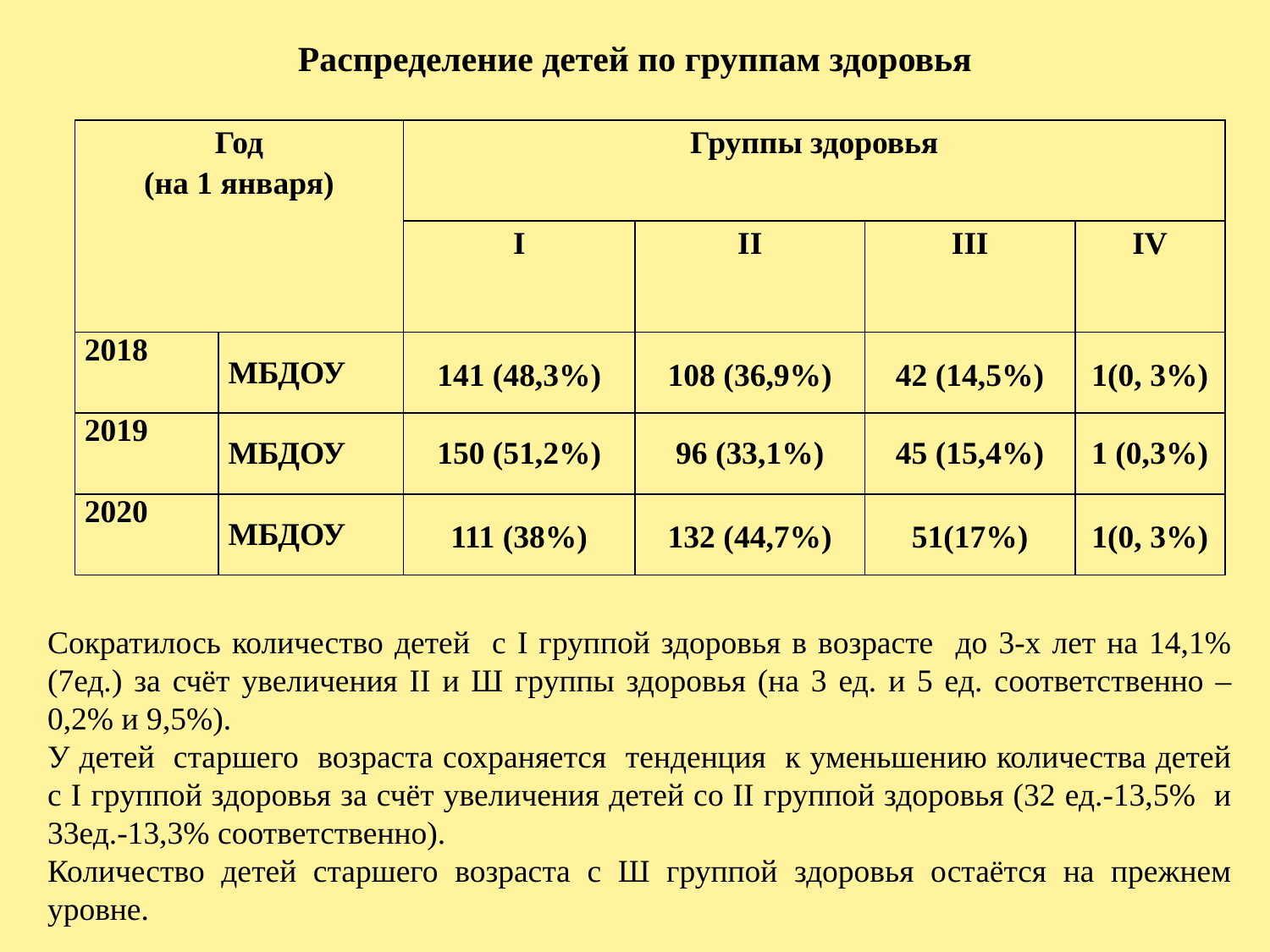

Распределение детей по группам здоровья

| Год (на 1 января) |  | Группы здоровья |  |  |  |
| --- | --- | --- | --- | --- | --- |
|  |  | I | II | III | IV |
| 2018 | МБДОУ | 141 (48,3%) | 108 (36,9%) | 42 (14,5%) | 1(0, 3%) |
| 2019 | МБДОУ | 150 (51,2%) | 96 (33,1%) | 45 (15,4%) | 1 (0,3%) |
| 2020 | МБДОУ | 111 (38%) | 132 (44,7%) | 51(17%) | 1(0, 3%) |
Сократилось количество детей  с I группой здоровья в возрасте  до 3-х лет на 14,1% (7ед.) за счёт увеличения II и Ш группы здоровья (на 3 ед. и 5 ед. соответственно – 0,2% и 9,5%).
У детей  старшего  возраста сохраняется  тенденция  к уменьшению количества детей с I группой здоровья за счёт увеличения детей со II группой здоровья (32 ед.-13,5%  и 33ед.-13,3% соответственно).
Количество детей старшего возраста с Ш группой здоровья остаётся на прежнем уровне.